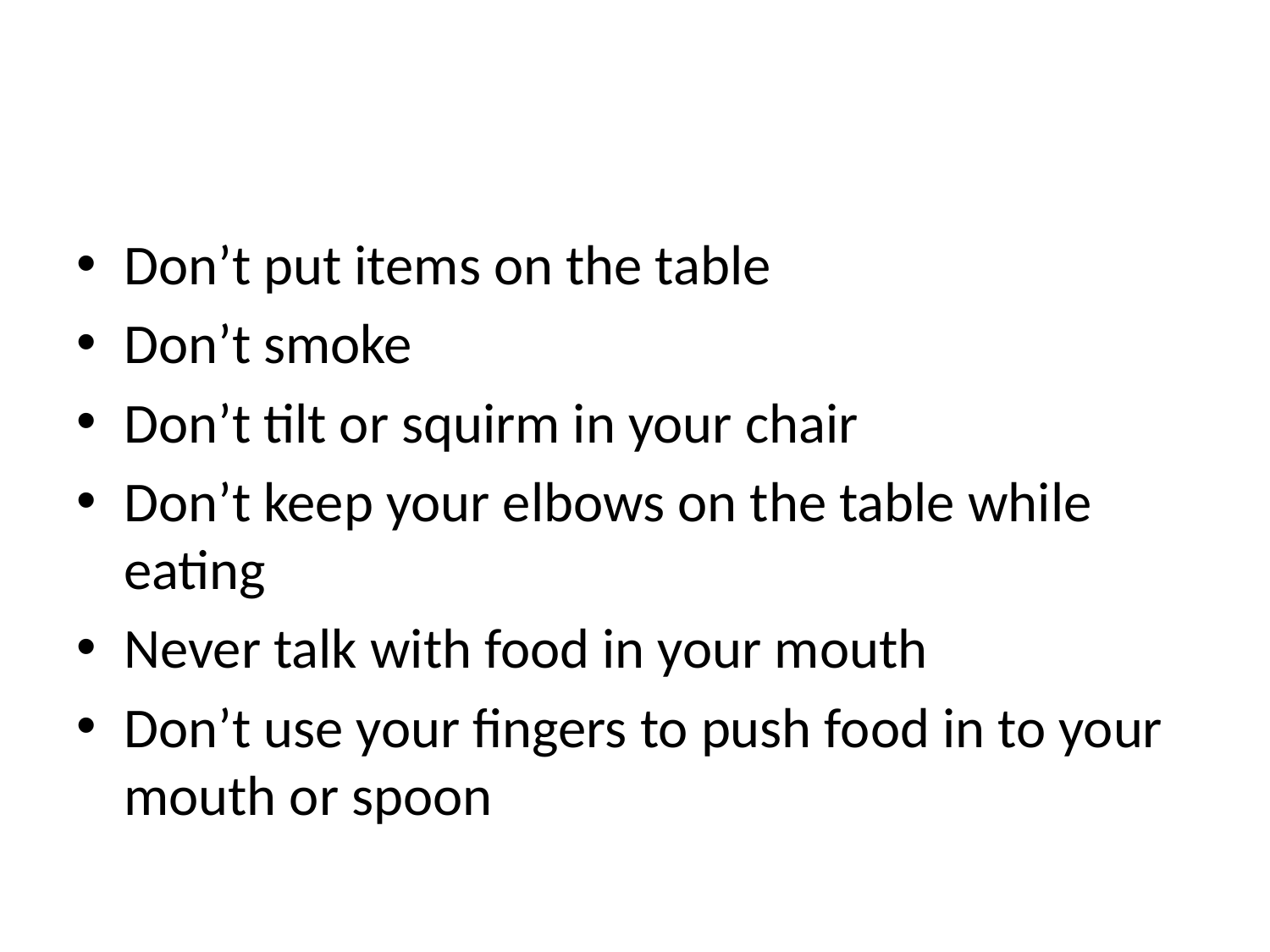

#
Don’t put items on the table
Don’t smoke
Don’t tilt or squirm in your chair
Don’t keep your elbows on the table while eating
Never talk with food in your mouth
Don’t use your fingers to push food in to your mouth or spoon